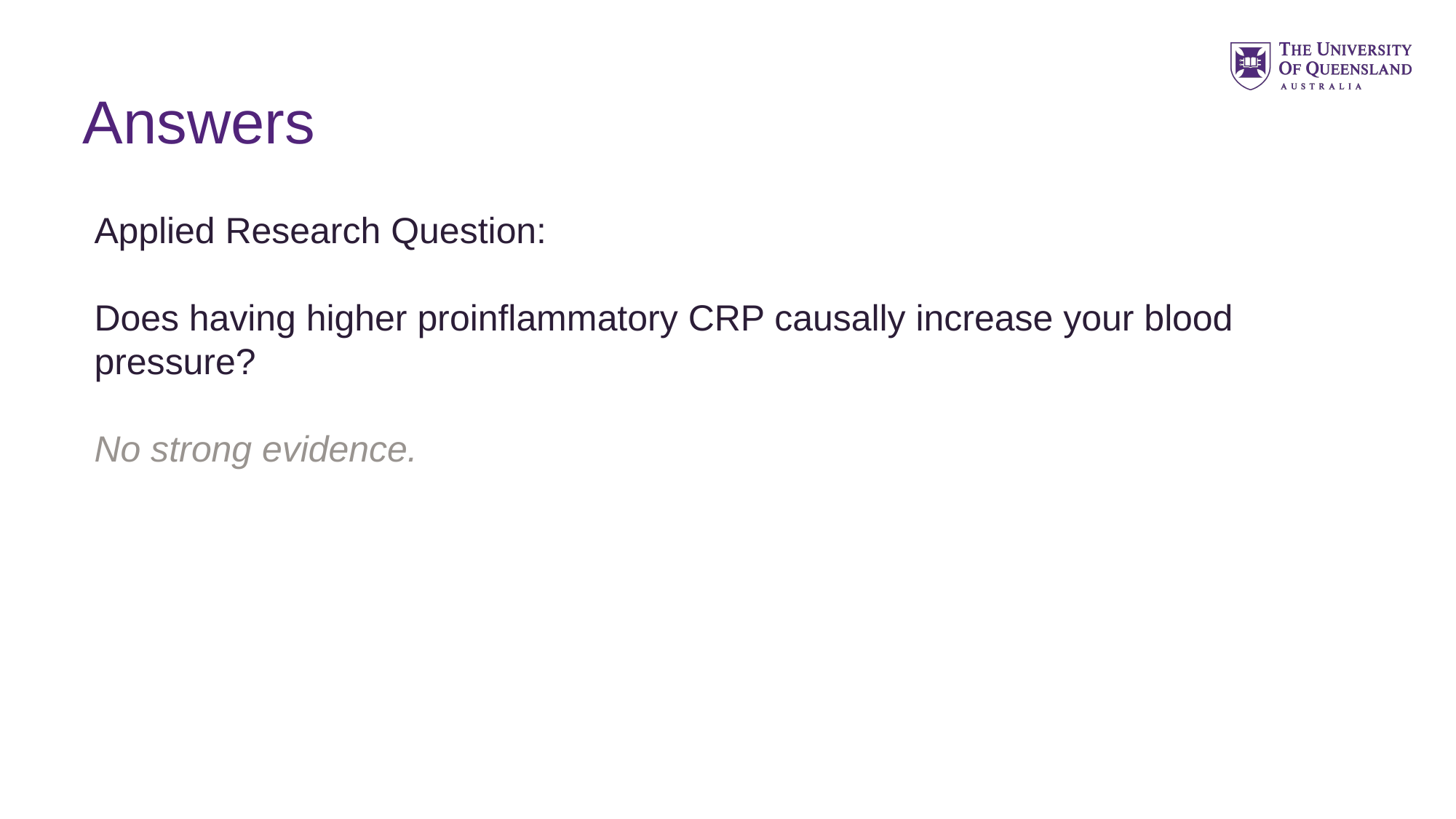

# Answers
Applied Research Question:

Does having higher proinflammatory CRP causally increase your blood pressure?

No strong evidence.